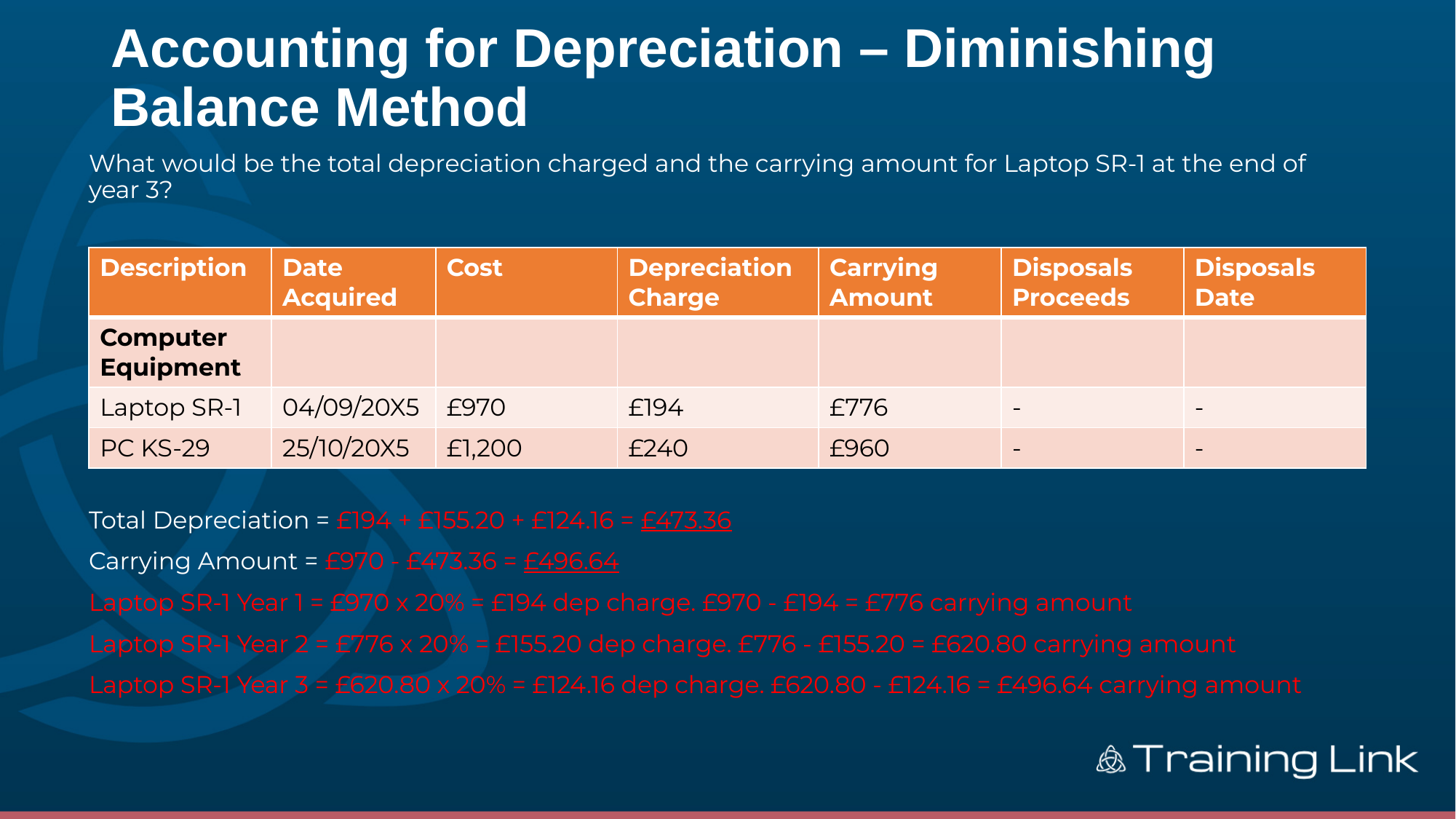

# Accounting for Depreciation – Diminishing Balance Method
What would be the total depreciation charged and the carrying amount for Laptop SR-1 at the end of year 3?

Total Depreciation = £194 + £155.20 + £124.16 = £473.36
Carrying Amount = £970 - £473.36 = £496.64
Laptop SR-1 Year 1 = £970 x 20% = £194 dep charge. £970 - £194 = £776 carrying amount
Laptop SR-1 Year 2 = £776 x 20% = £155.20 dep charge. £776 - £155.20 = £620.80 carrying amount
Laptop SR-1 Year 3 = £620.80 x 20% = £124.16 dep charge. £620.80 - £124.16 = £496.64 carrying amount

| Description | Date Acquired | Cost | Depreciation Charge | Carrying Amount | Disposals Proceeds | Disposals Date |
| --- | --- | --- | --- | --- | --- | --- |
| Computer Equipment |  |  |  |  |  |  |
| Laptop SR-1 | 04/09/20X5 | £970 | £194 | £776 | - | - |
| PC KS-29 | 25/10/20X5 | £1,200 | £240 | £960 | - | - |